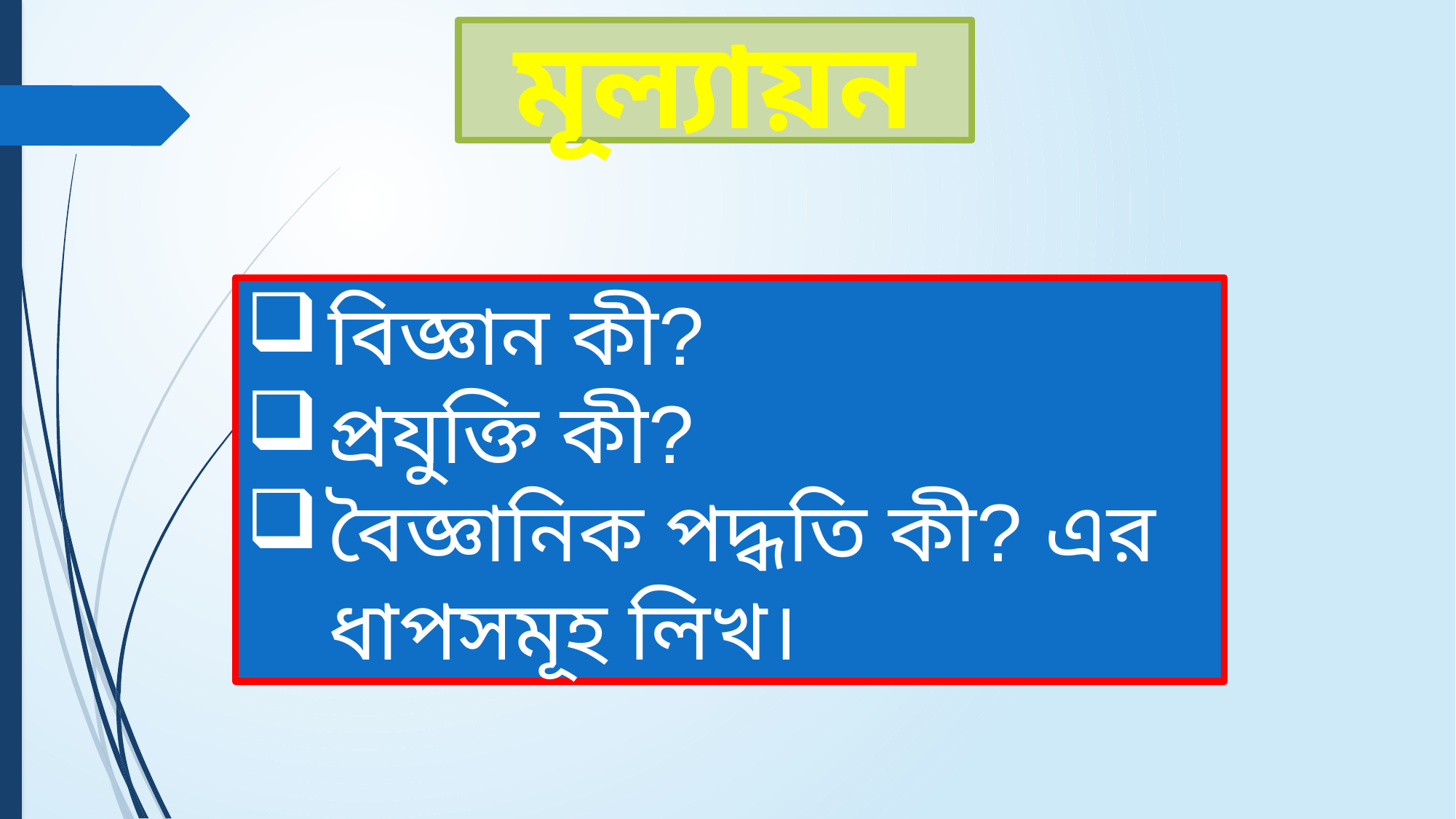

মূল্যায়ন
বিজ্ঞান কী?
প্রযুক্তি কী?
বৈজ্ঞানিক পদ্ধতি কী? এর ধাপসমূহ লিখ।